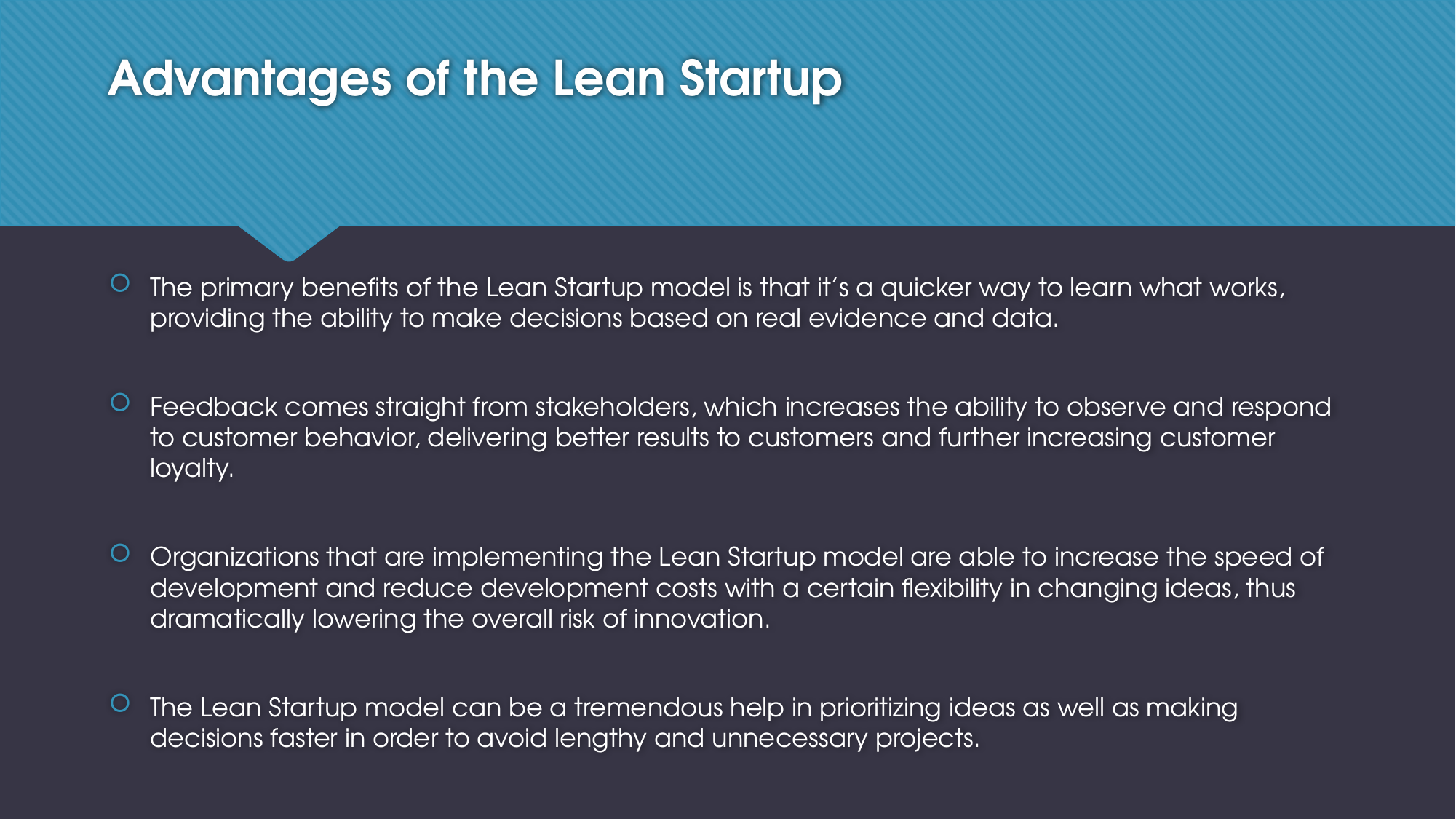

# Advantages of the Lean Startup
The primary benefits of the Lean Startup model is that it’s a quicker way to learn what works, providing the ability to make decisions based on real evidence and data.

Feedback comes straight from stakeholders, which increases the ability to observe and respond to customer behavior, delivering better results to customers and further increasing customer loyalty.

Organizations that are implementing the Lean Startup model are able to increase the speed of development and reduce development costs with a certain flexibility in changing ideas, thus dramatically lowering the overall risk of innovation.

The Lean Startup model can be a tremendous help in prioritizing ideas as well as making decisions faster in order to avoid lengthy and unnecessary projects.